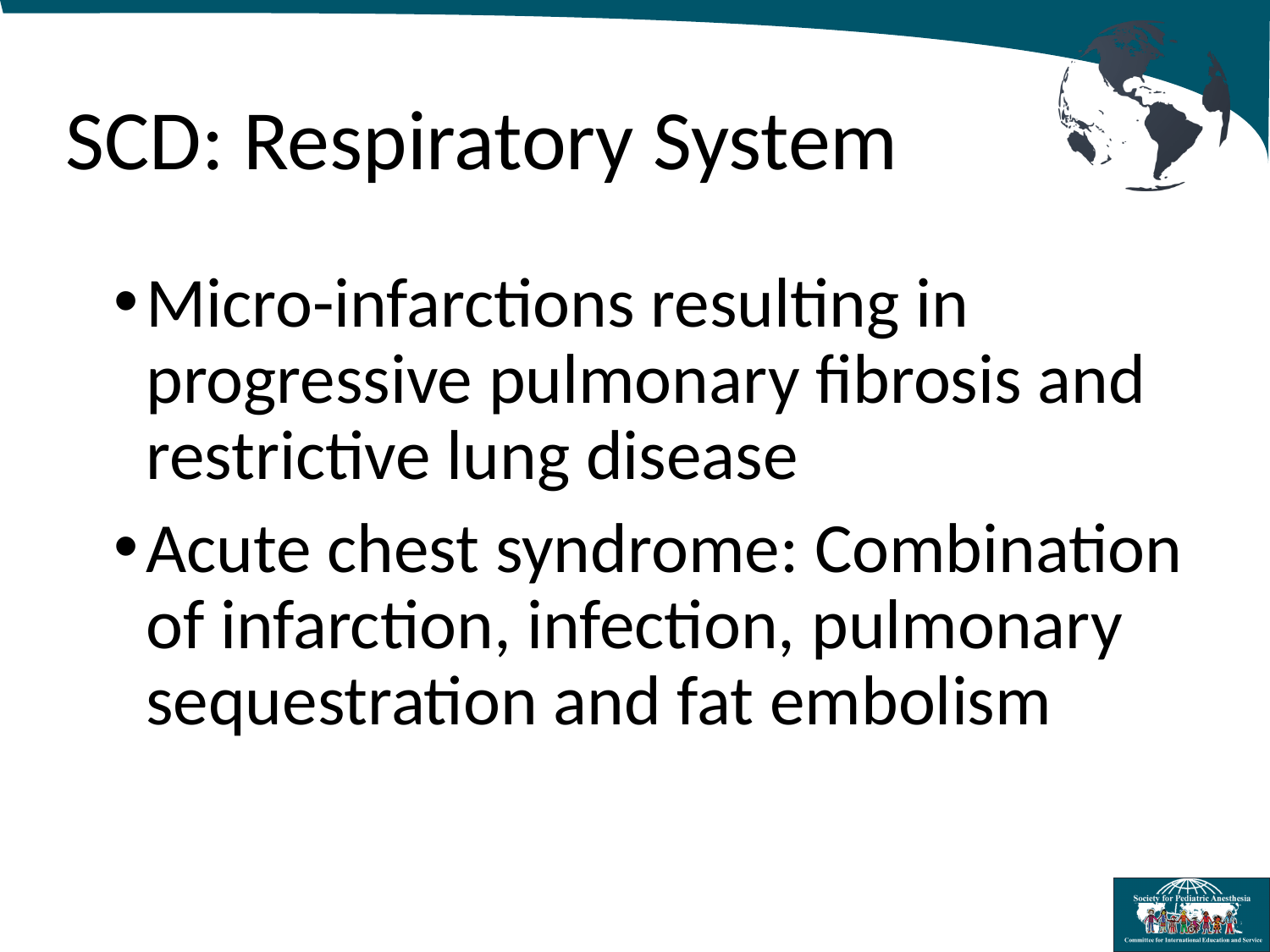

# SCD: Respiratory System

Micro-infarctions resulting in progressive pulmonary fibrosis and restrictive lung disease
Acute chest syndrome: Combination of infarction, infection, pulmonary sequestration and fat embolism